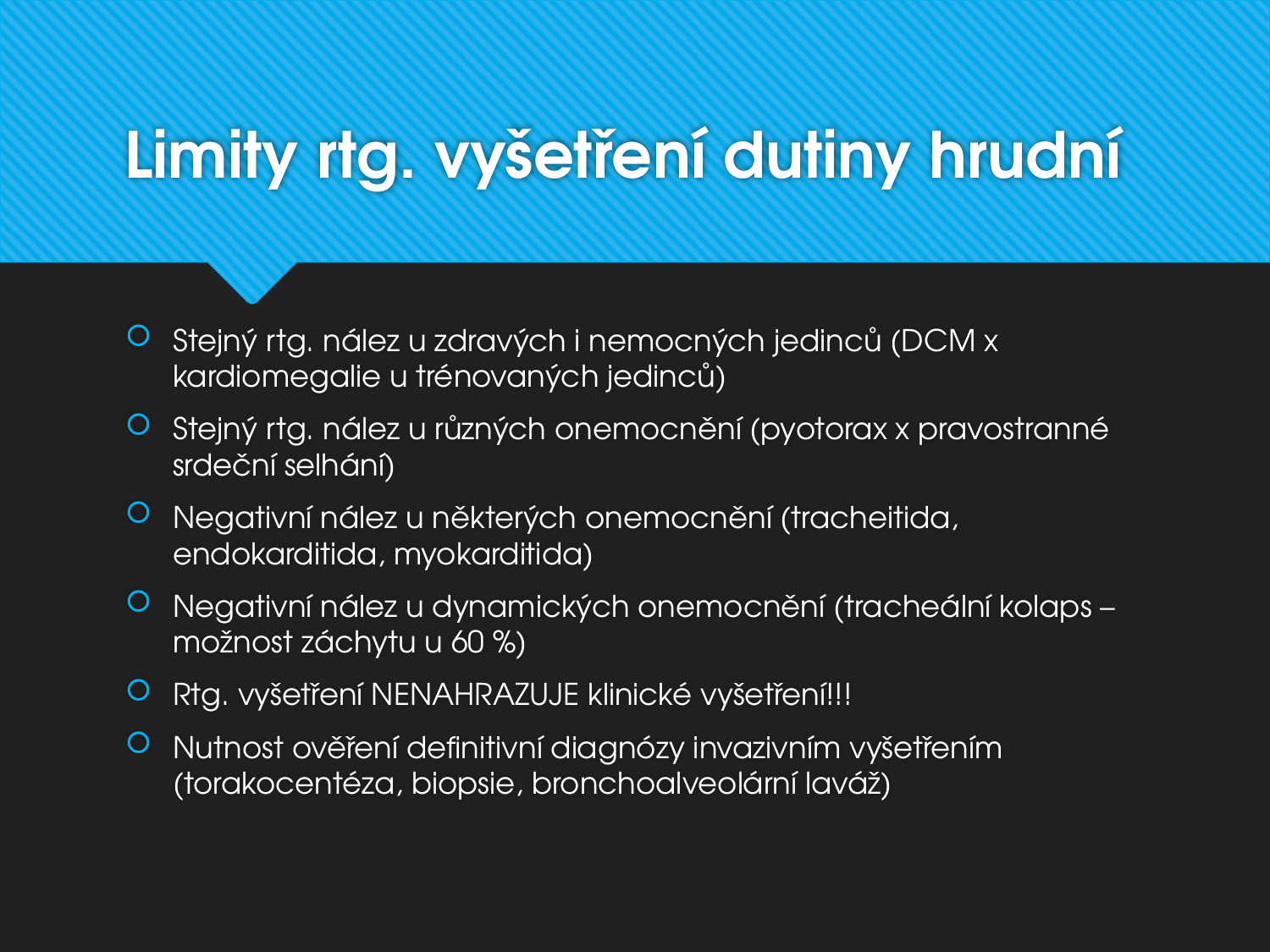

# Limity rtg. vyšetření dutiny hrudní
Stejný rtg. nález u zdravých i nemocných jedinců (DCM x kardiomegalie u trénovaných jedinců)
Stejný rtg. nález u různých onemocnění (pyotorax x pravostranné srdeční selhání)
Negativní nález u některých onemocnění (tracheitida, endokarditida, myokarditida)
Negativní nález u dynamických onemocnění (tracheální kolaps – možnost záchytu u 60 %)
Rtg. vyšetření NENAHRAZUJE klinické vyšetření!!!
Nutnost ověření definitivní diagnózy invazivním vyšetřením (torakocentéza, biopsie, bronchoalveolární laváž)